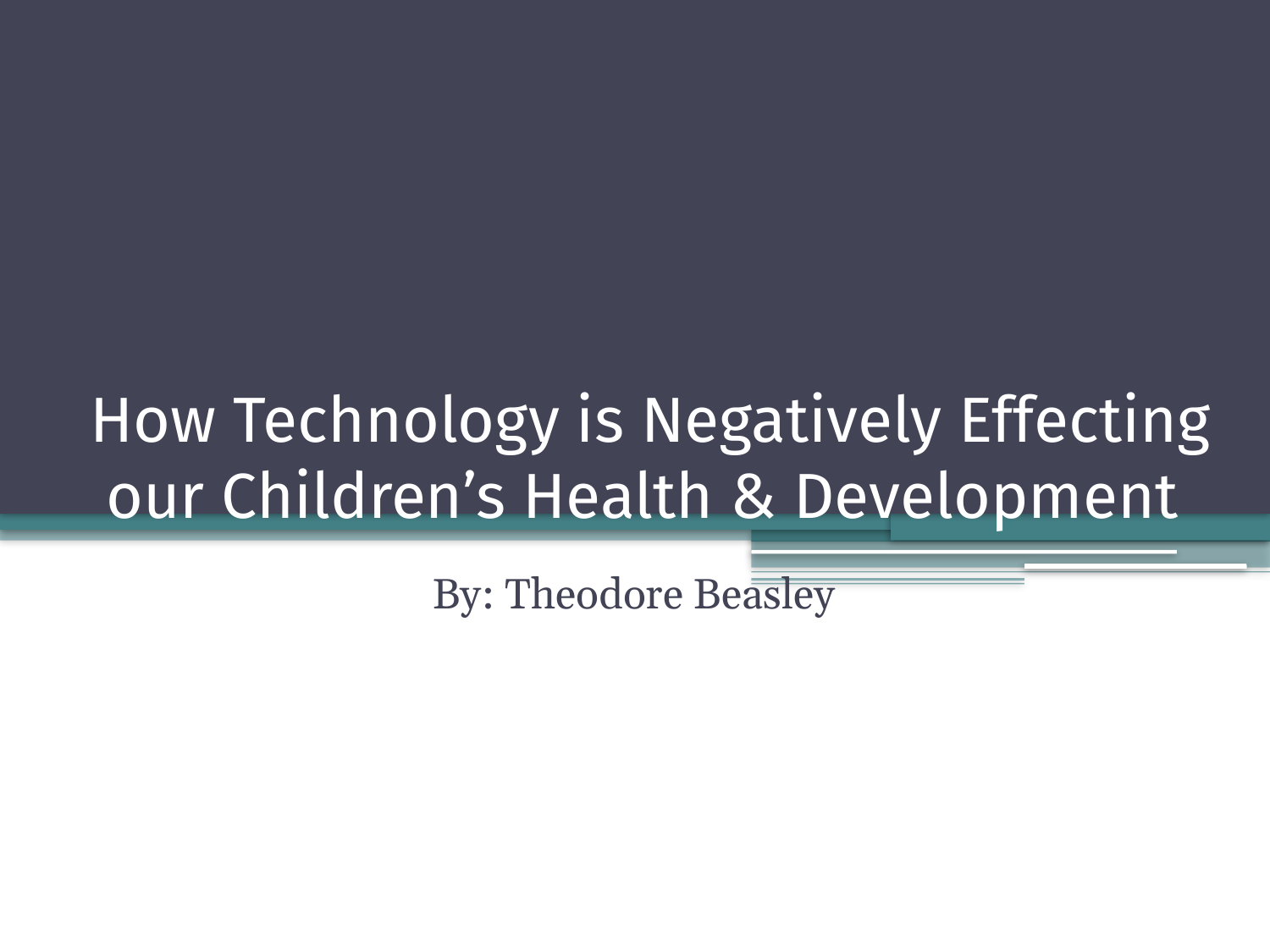

# How Technology is Negatively Effecting our Children’s Health & Development
By: Theodore Beasley